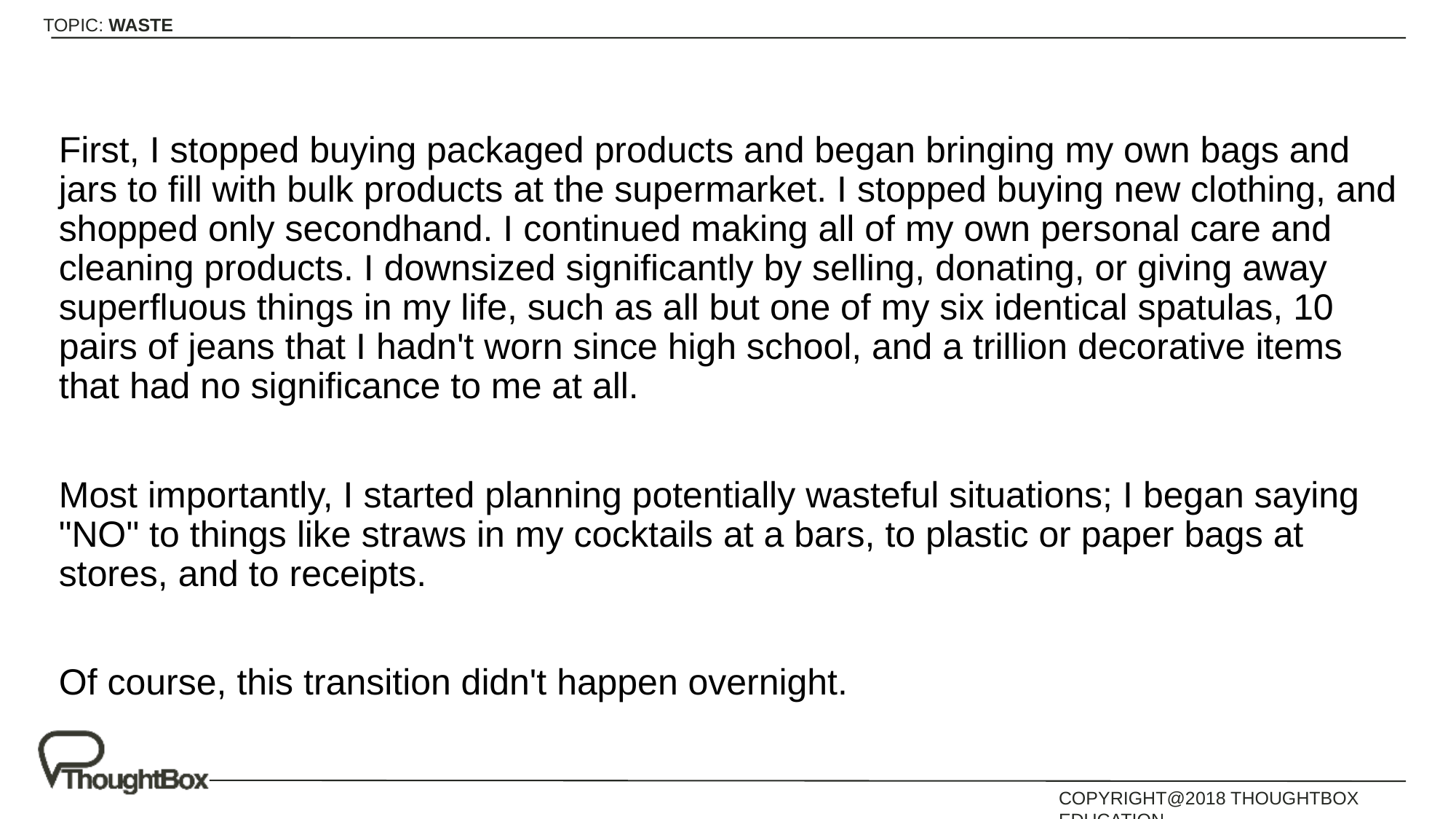

First, I stopped buying packaged products and began bringing my own bags and jars to fill with bulk products at the supermarket. I stopped buying new clothing, and shopped only secondhand. I continued making all of my own personal care and cleaning products. I downsized significantly by selling, donating, or giving away superfluous things in my life, such as all but one of my six identical spatulas, 10 pairs of jeans that I hadn't worn since high school, and a trillion decorative items that had no significance to me at all.

Most importantly, I started planning potentially wasteful situations; I began saying "NO" to things like straws in my cocktails at a bars, to plastic or paper bags at stores, and to receipts.

Of course, this transition didn't happen overnight.